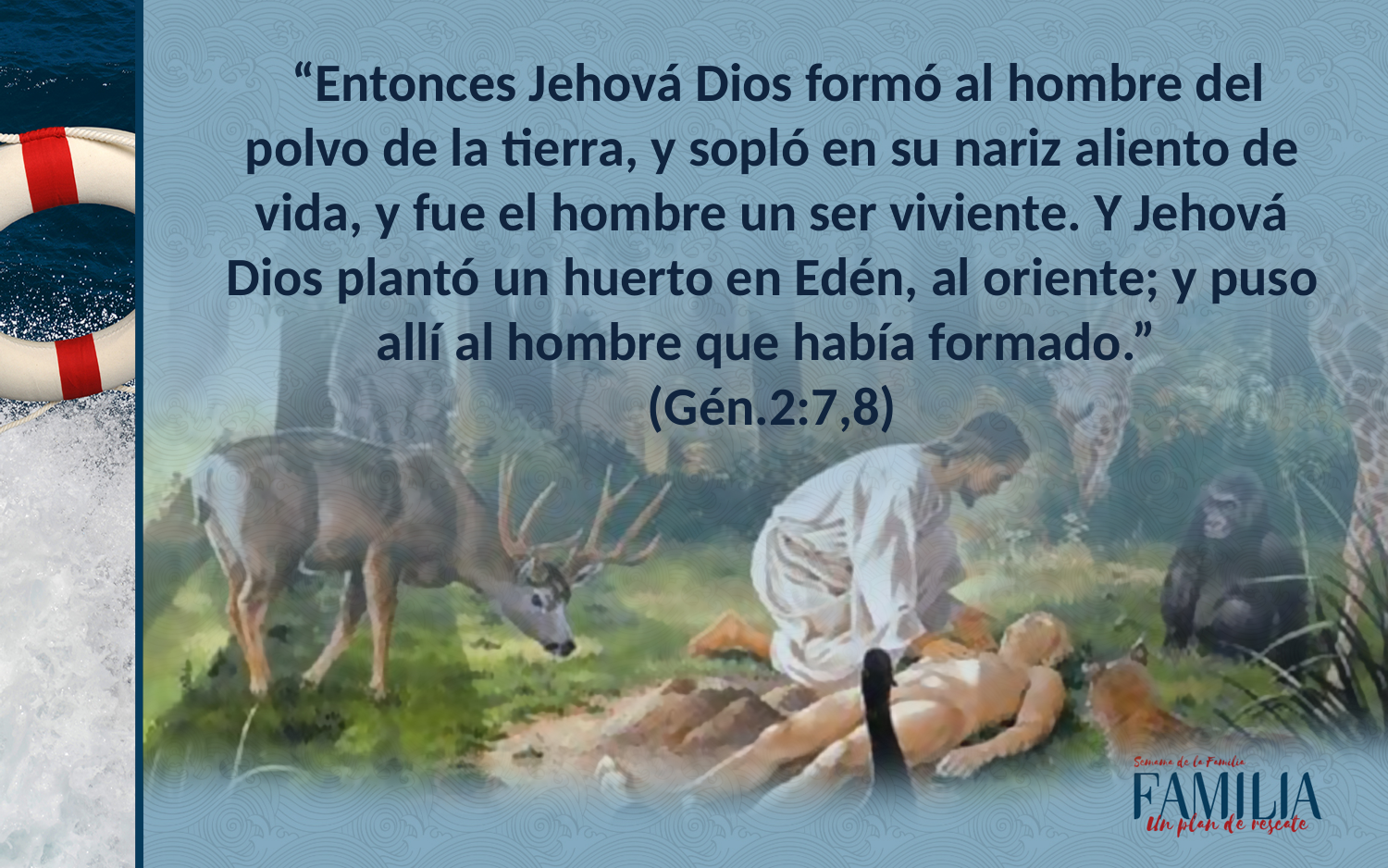

“Entonces Jehová Dios formó al hombre del polvo de la tierra, y sopló en su nariz aliento de vida, y fue el hombre un ser viviente. Y Jehová Dios plantó un huerto en Edén, al oriente; y puso allí al hombre que había formado.”
(Gén.2:7,8)